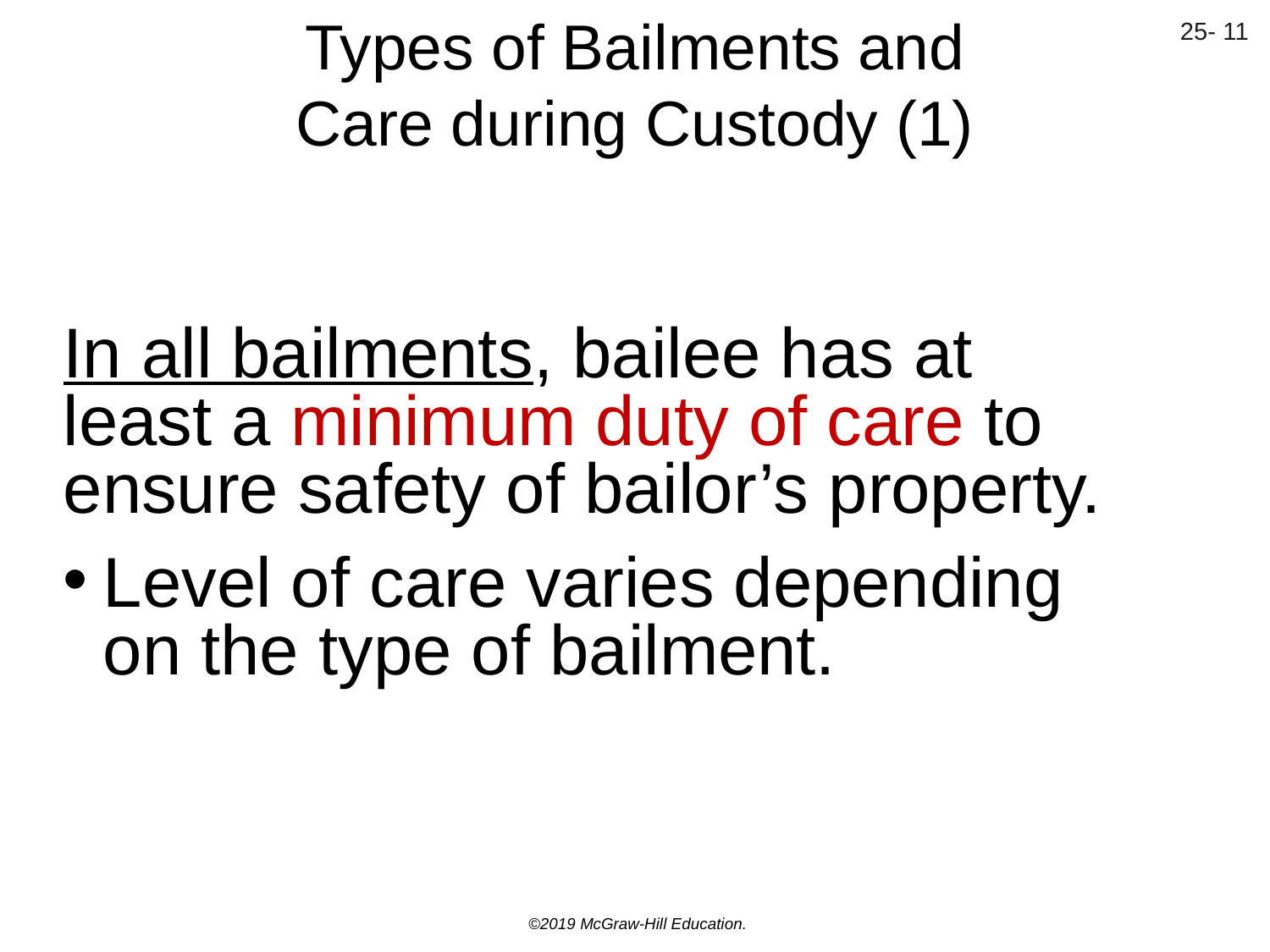

# Types of Bailments and Care during Custody (1)
In all bailments, bailee has at least a minimum duty of care to ensure safety of bailor’s property.
Level of care varies depending on the type of bailment.